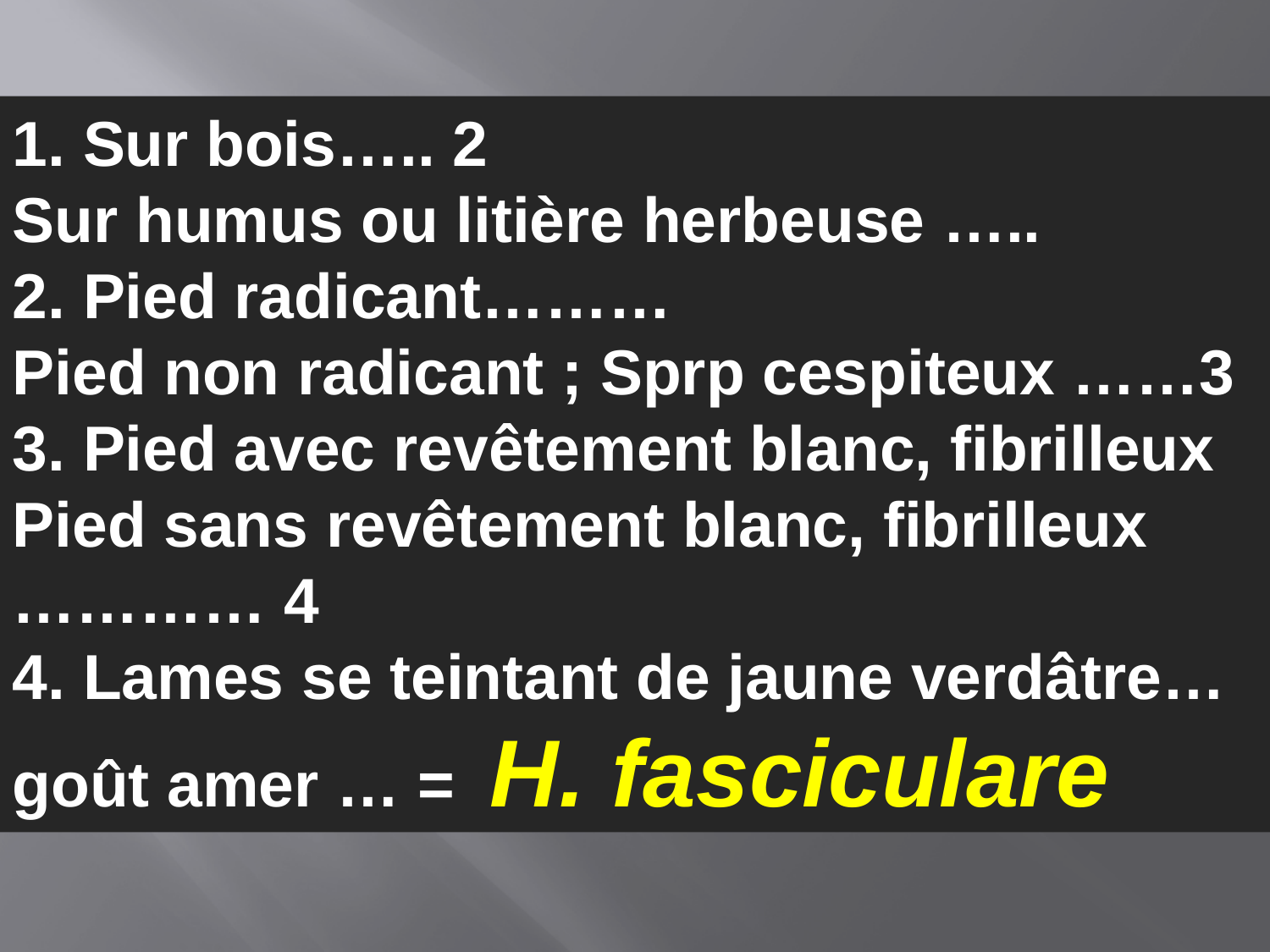

1. Sur bois….. 2
Sur humus ou litière herbeuse …..
2. Pied radicant………
Pied non radicant ; Sprp cespiteux ……3
3. Pied avec revêtement blanc, fibrilleux
Pied sans revêtement blanc, fibrilleux ………… 4
4. Lames se teintant de jaune verdâtre… goût amer … =  H. fasciculare